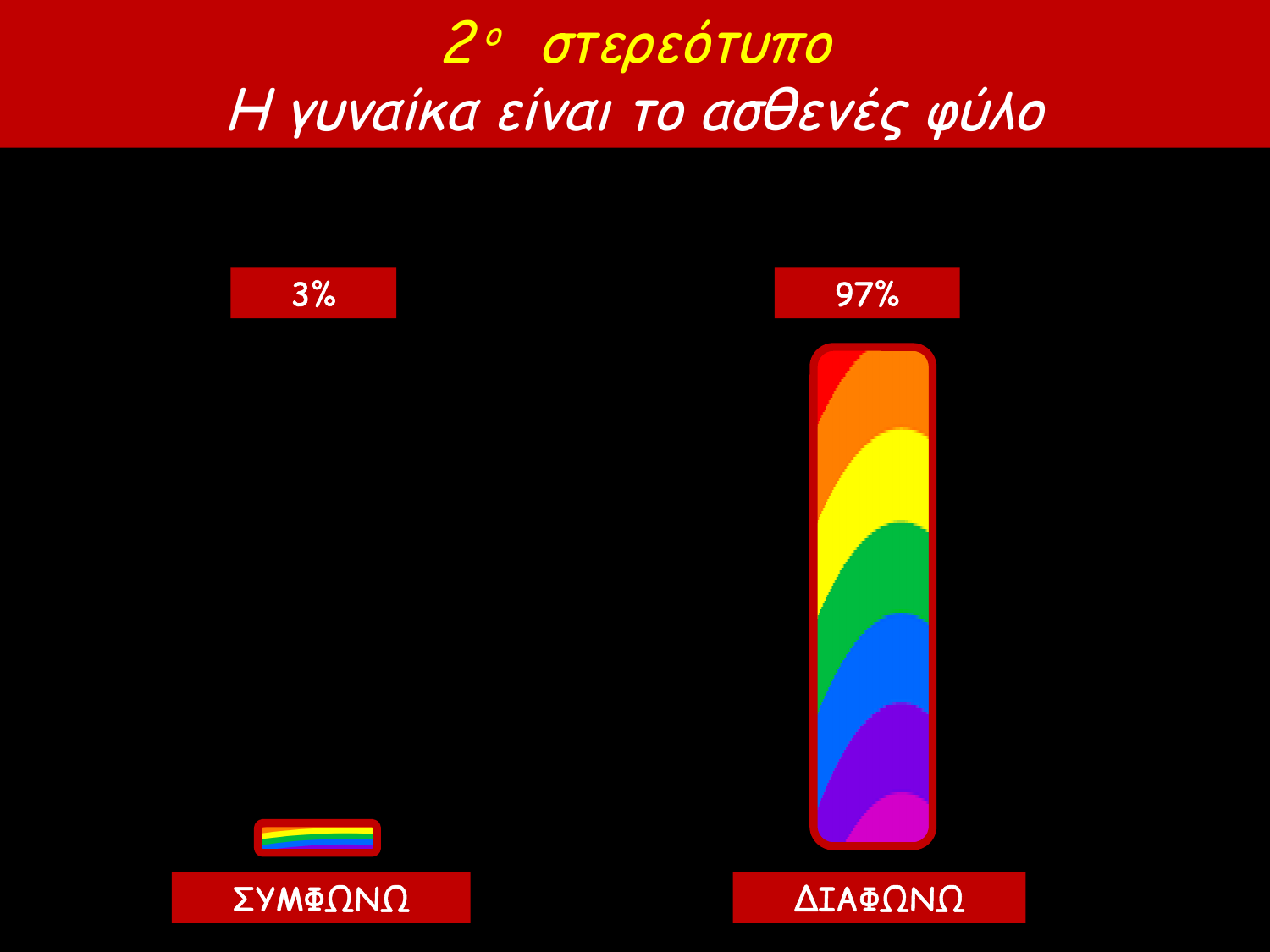

2ο στερεότυπο
Η γυναίκα είναι το ασθενές φύλο

3%
97%

ΣΥΜΦΩΝΩ
ΔΙΑΦΩΝΩ